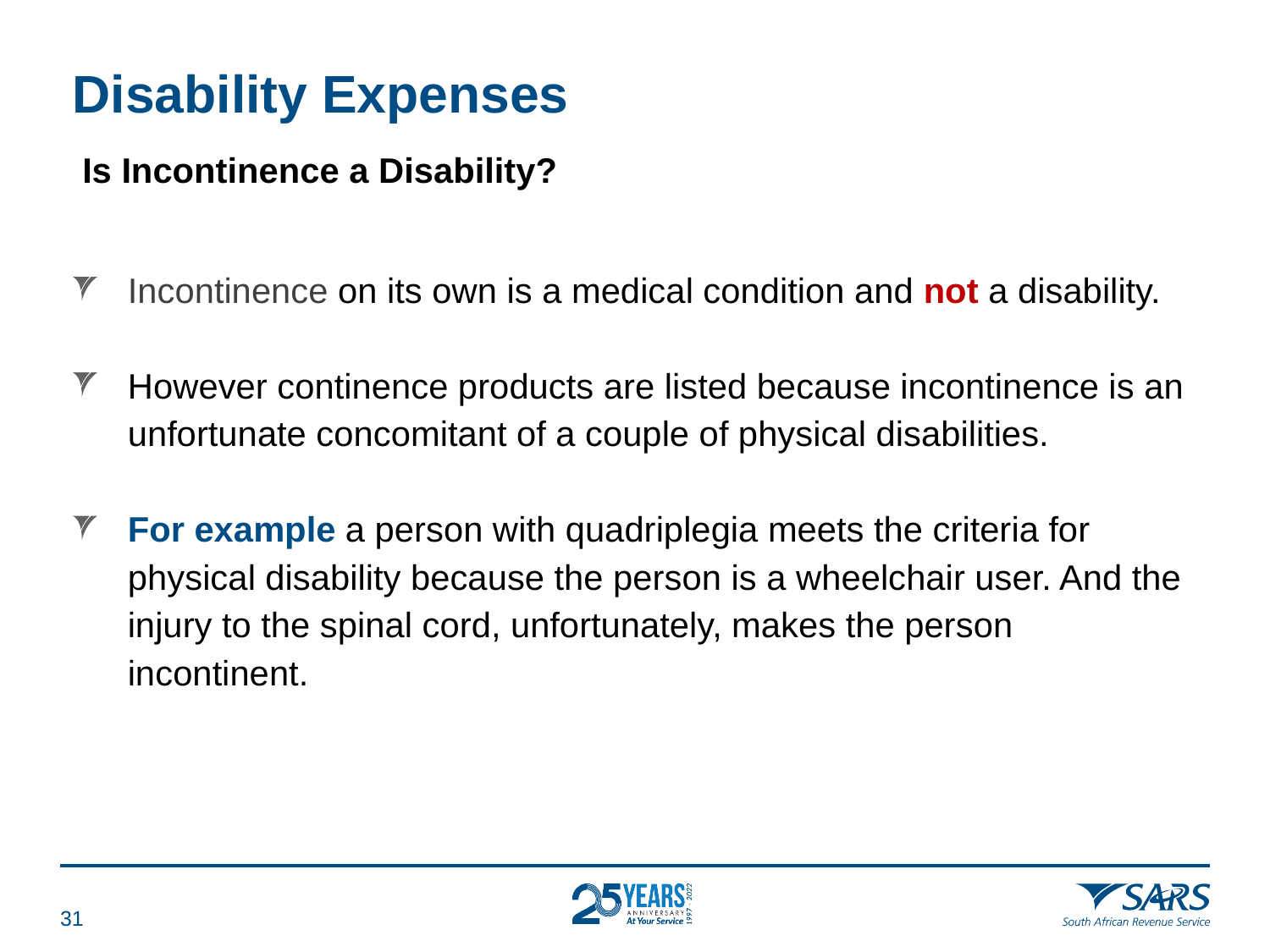

# Disability Expenses
 Is Incontinence a Disability?
Incontinence on its own is a medical condition and not a disability.

However continence products are listed because incontinence is an unfortunate concomitant of a couple of physical disabilities.

For example a person with quadriplegia meets the criteria for physical disability because the person is a wheelchair user. And the injury to the spinal cord, unfortunately, makes the person incontinent.
31